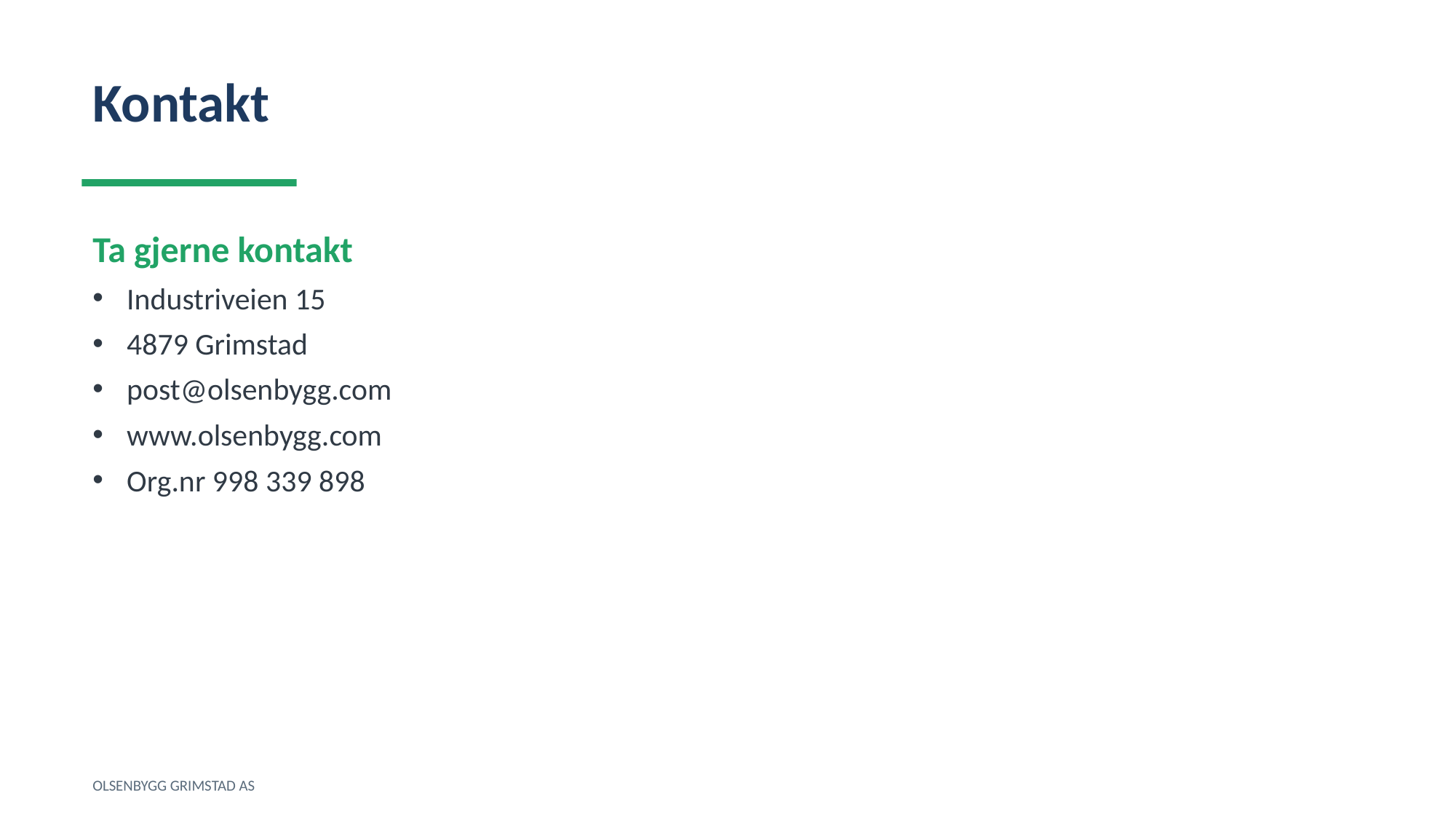

Kontakt

Ta gjerne kontakt
Industriveien 15
4879 Grimstad
post@olsenbygg.com
www.olsenbygg.com
Org.nr 998 339 898
OLSENBYGG GRIMSTAD AS